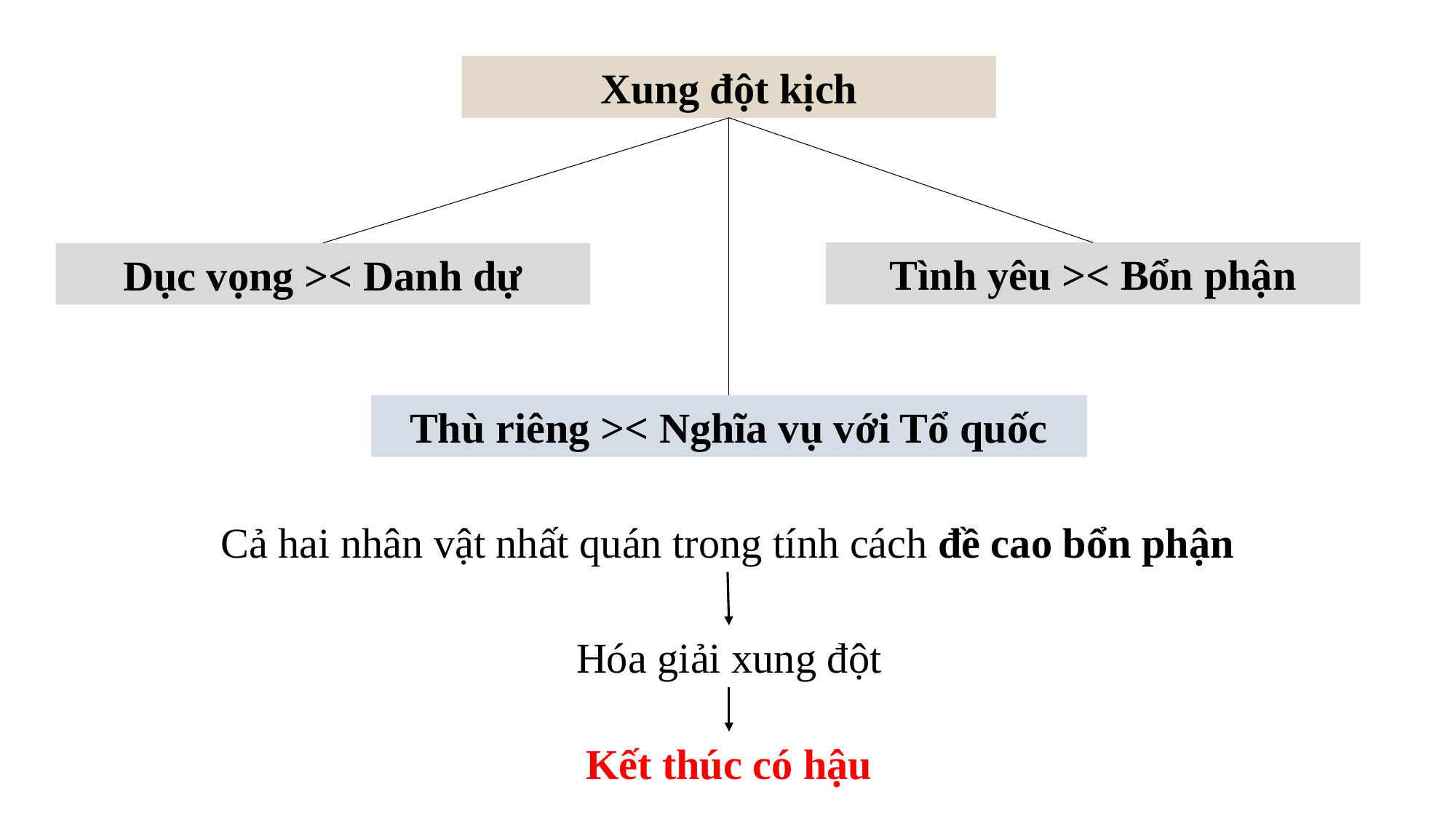

Xung đột kịch
Tình yêu >< Bổn phận
Dục vọng >< Danh dự
Thù riêng >< Nghĩa vụ với Tổ quốc
Cả hai nhân vật nhất quán trong tính cách đề cao bổn phận
Hóa giải xung đột
Kết thúc có hậu